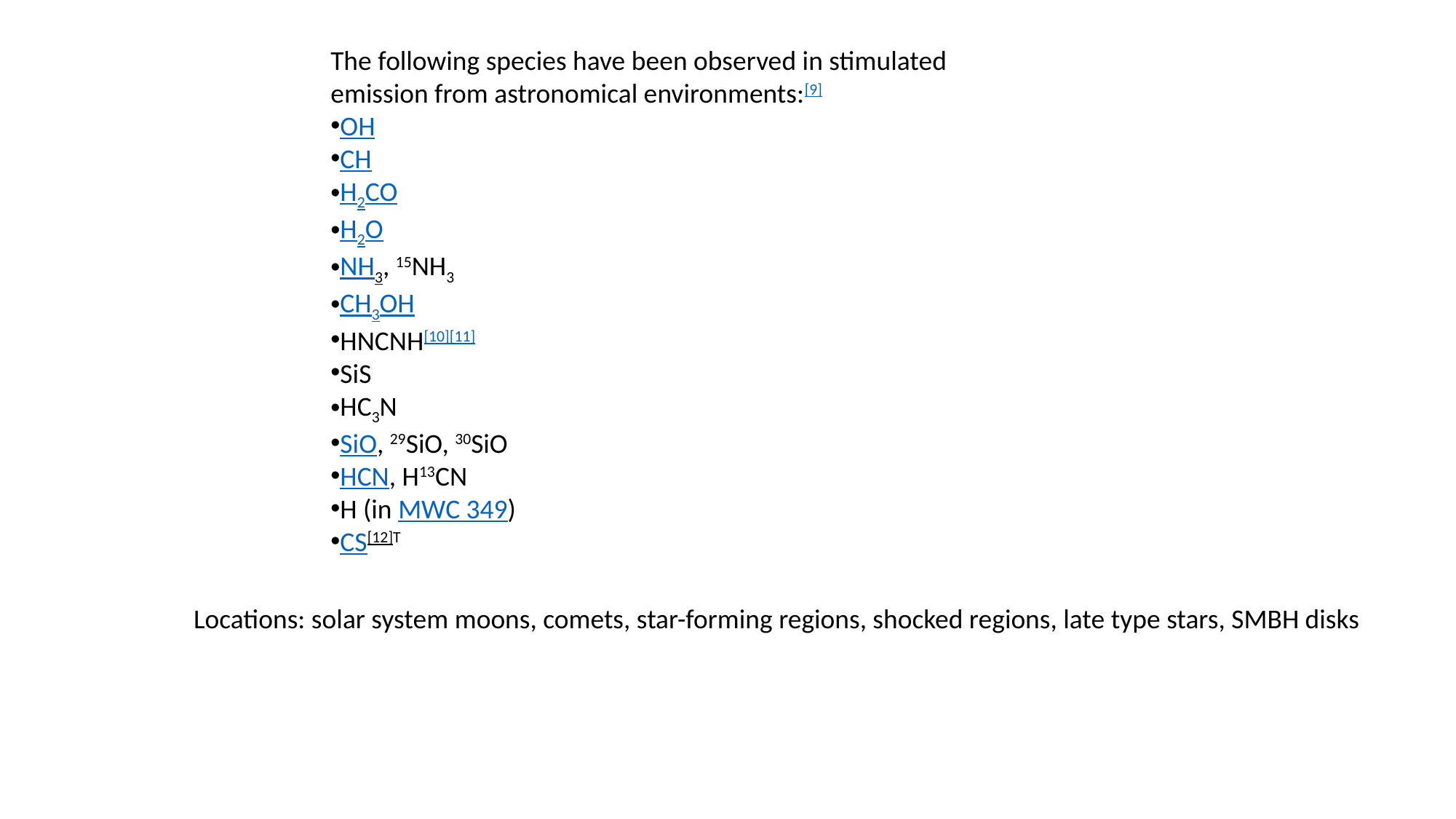

The following species have been observed in stimulated emission from astronomical environments:[9]
OH
CH
H2CO
H2O
NH3, 15NH3
CH3OH
HNCNH[10][11]
SiS
HC3N
SiO, 29SiO, 30SiO
HCN, H13CN
H (in MWC 349)
CS[12]T
Locations: solar system moons, comets, star-forming regions, shocked regions, late type stars, SMBH disks